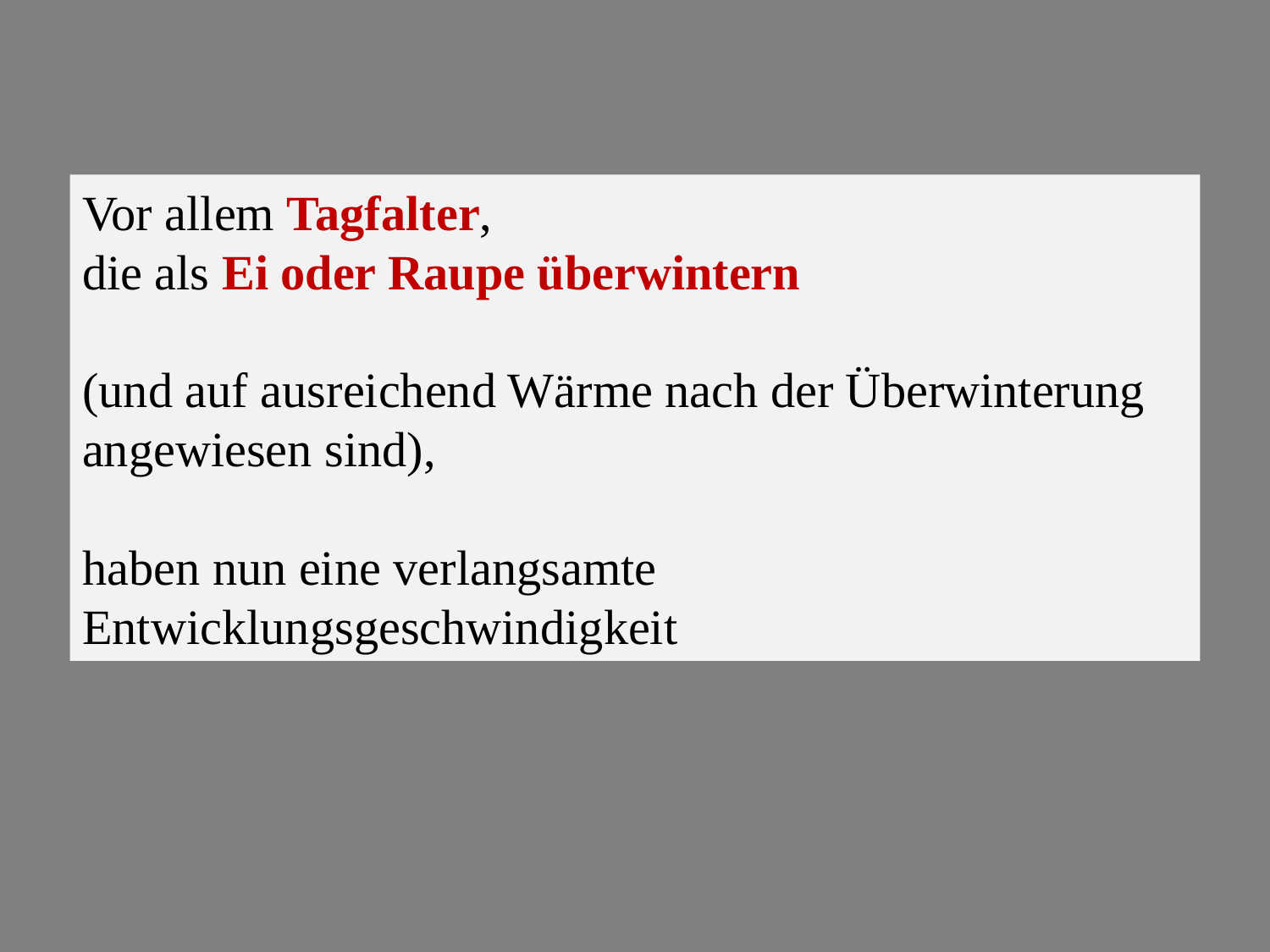

Vor allem Tagfalter,
die als Ei oder Raupe überwintern

(und auf ausreichend Wärme nach der Überwinterung angewiesen sind),

haben nun eine verlangsamte Entwicklungsgeschwindigkeit